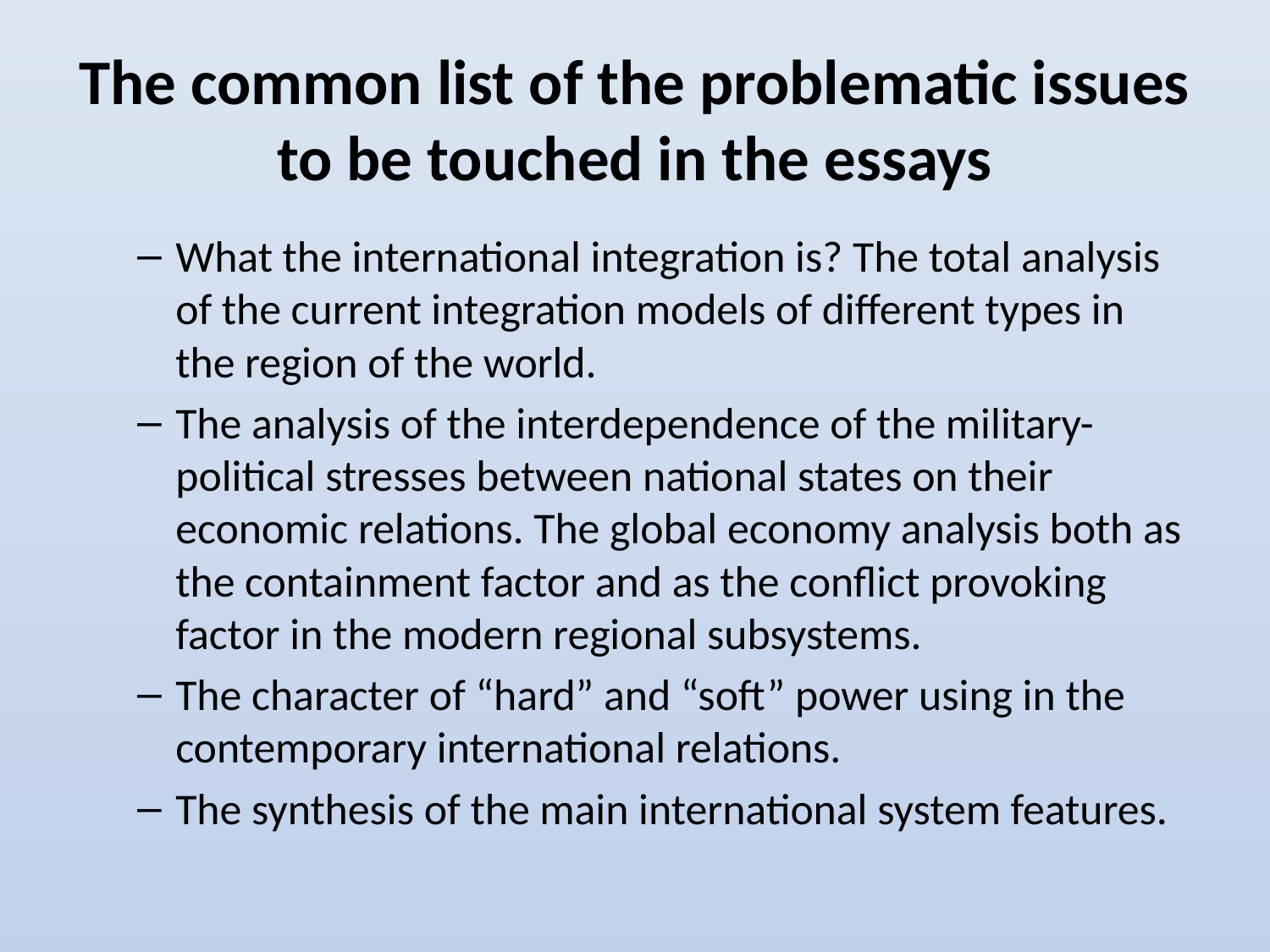

# The common list of the problematic issues to be touched in the essays
What the international integration is? The total analysis of the current integration models of different types in the region of the world.
The analysis of the interdependence of the military-political stresses between national states on their economic relations. The global economy analysis both as the containment factor and as the conflict provoking factor in the modern regional subsystems.
The character of “hard” and “soft” power using in the contemporary international relations.
The synthesis of the main international system features.